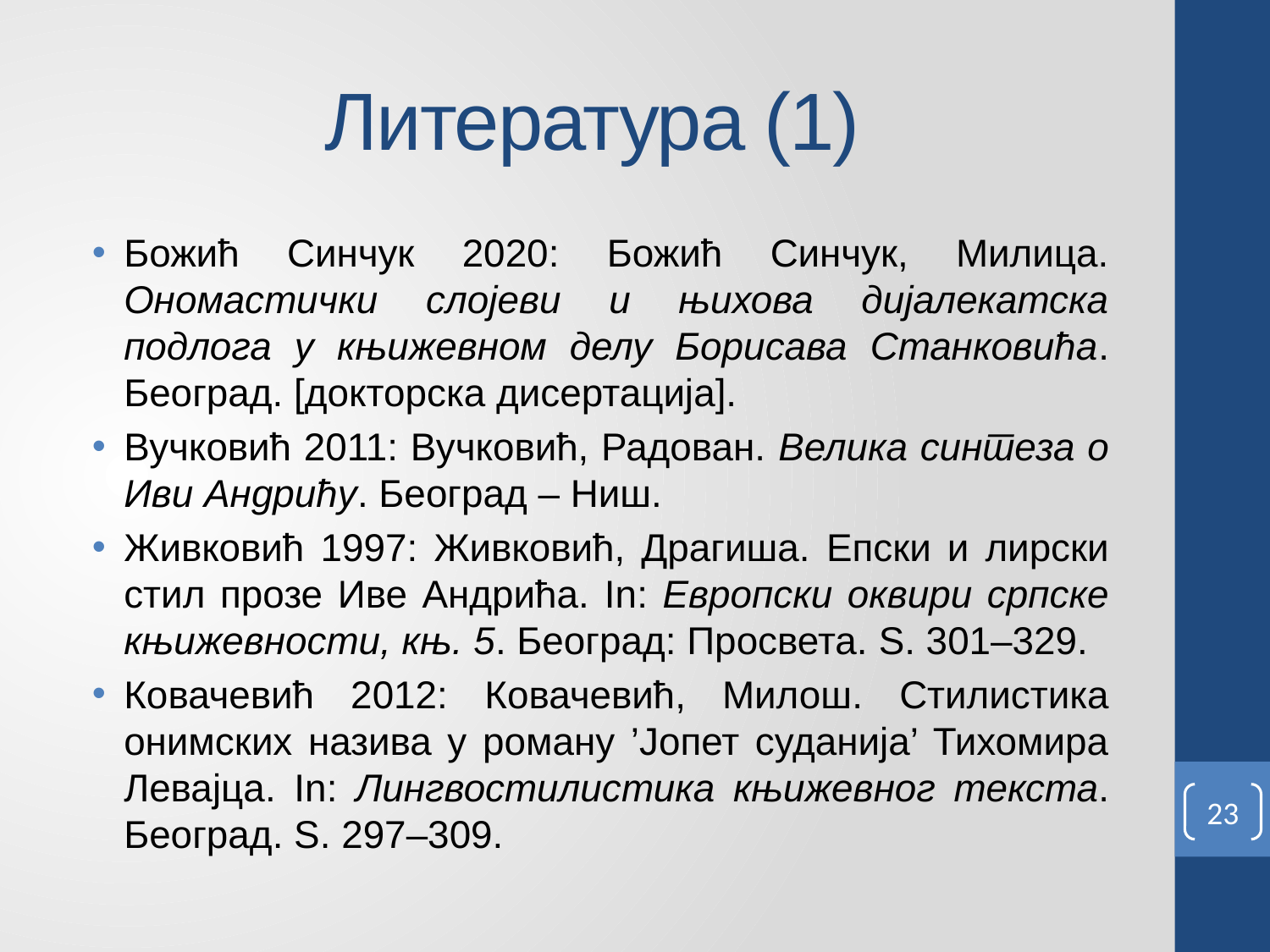

# Литература (1)
Божић Синчук 2020: Божић Синчук, Милица. Ономастички слојеви и њихова дијалекатска подлога у књижевном делу Борисава Станковића. Београд. [докторска дисертација].
Вучковић 2011: Вучковић, Радован. Велика синтеза о Иви Андрићу. Београд – Ниш.
Живковић 1997: Живковић, Драгиша. Епски и лирски стил прозе Иве Андрића. In: Европски оквири српске књижевности, књ. 5. Београд: Просвета. S. 301–329.
Ковачевић 2012: Ковачевић, Милош. Стилистика онимских назива у роману ’Јопет суданија’ Тихомира Левајца. In: Лингвостилистика књижевног текста. Београд. S. 297–309.
23